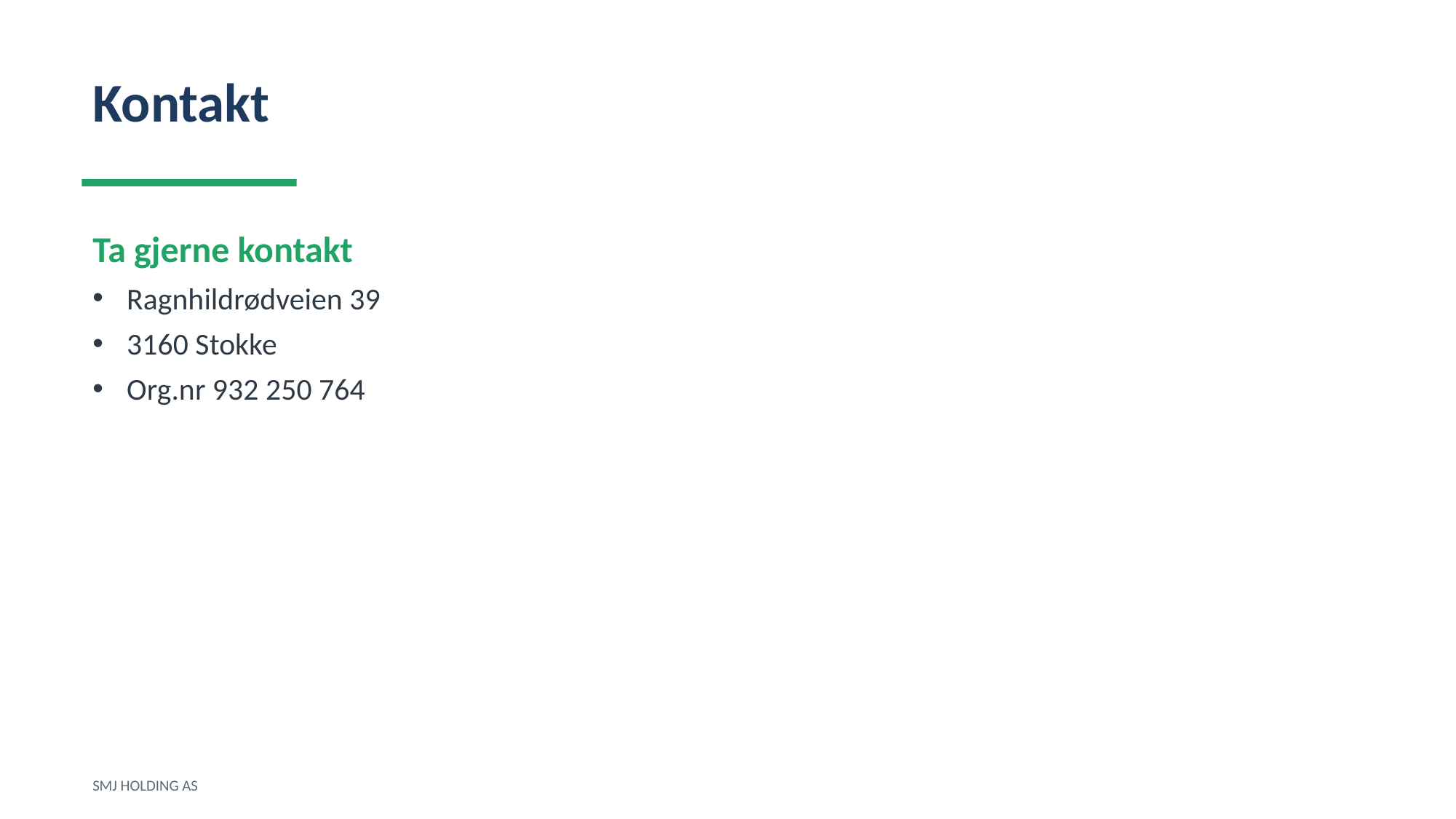

Kontakt

Ta gjerne kontakt
Ragnhildrødveien 39
3160 Stokke
Org.nr 932 250 764
SMJ HOLDING AS